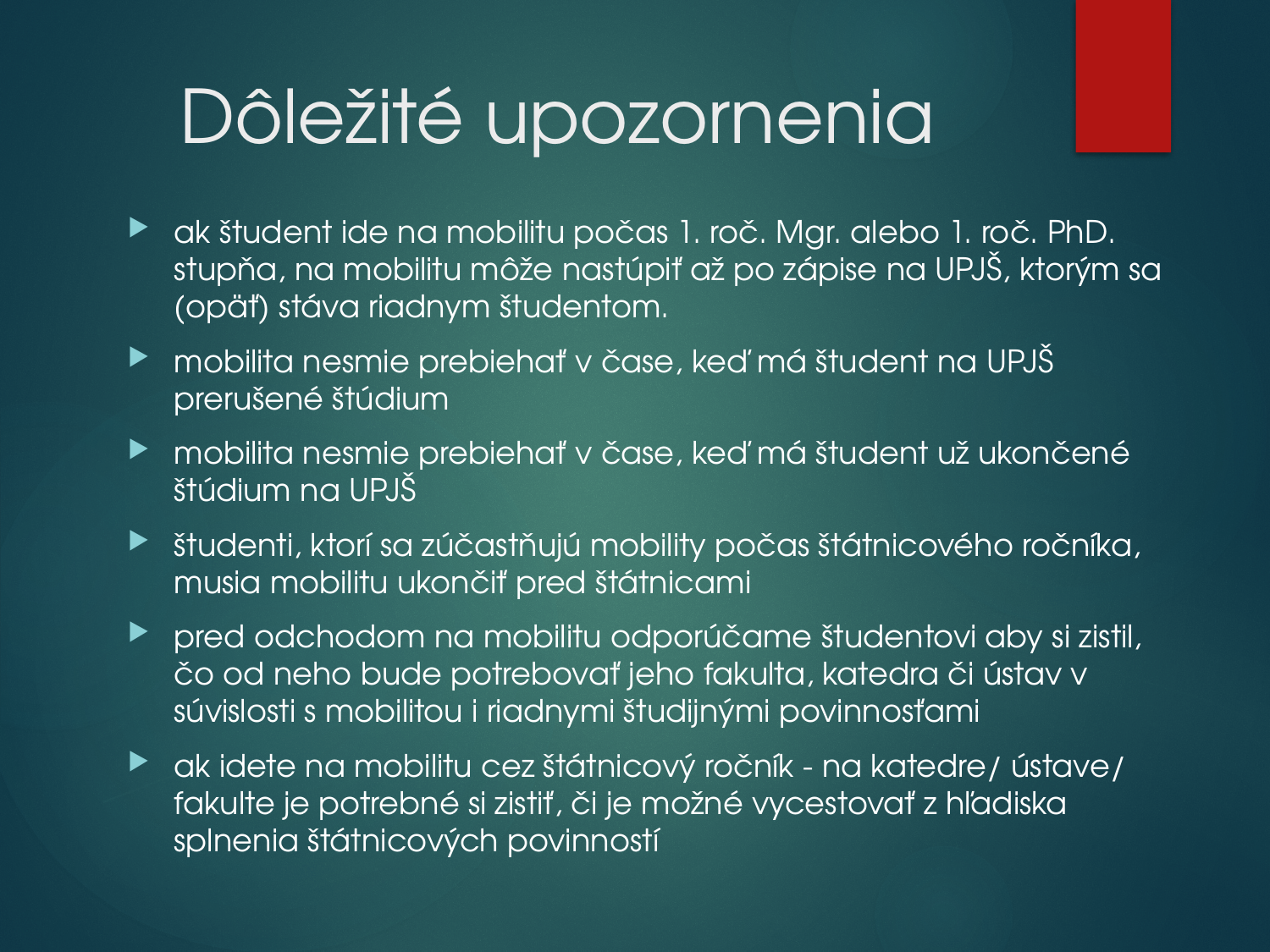

# Dôležité upozornenia
ak študent ide na mobilitu počas 1. roč. Mgr. alebo 1. roč. PhD. stupňa, na mobilitu môže nastúpiť až po zápise na UPJŠ, ktorým sa (opäť) stáva riadnym študentom.
mobilita nesmie prebiehať v čase, keď má študent na UPJŠ prerušené štúdium
mobilita nesmie prebiehať v čase, keď má študent už ukončené štúdium na UPJŠ
študenti, ktorí sa zúčastňujú mobility počas štátnicového ročníka, musia mobilitu ukončiť pred štátnicami
pred odchodom na mobilitu odporúčame študentovi aby si zistil, čo od neho bude potrebovať jeho fakulta, katedra či ústav v súvislosti s mobilitou i riadnymi študijnými povinnosťami
ak idete na mobilitu cez štátnicový ročník - na katedre/ ústave/ fakulte je potrebné si zistiť, či je možné vycestovať z hľadiska splnenia štátnicových povinností